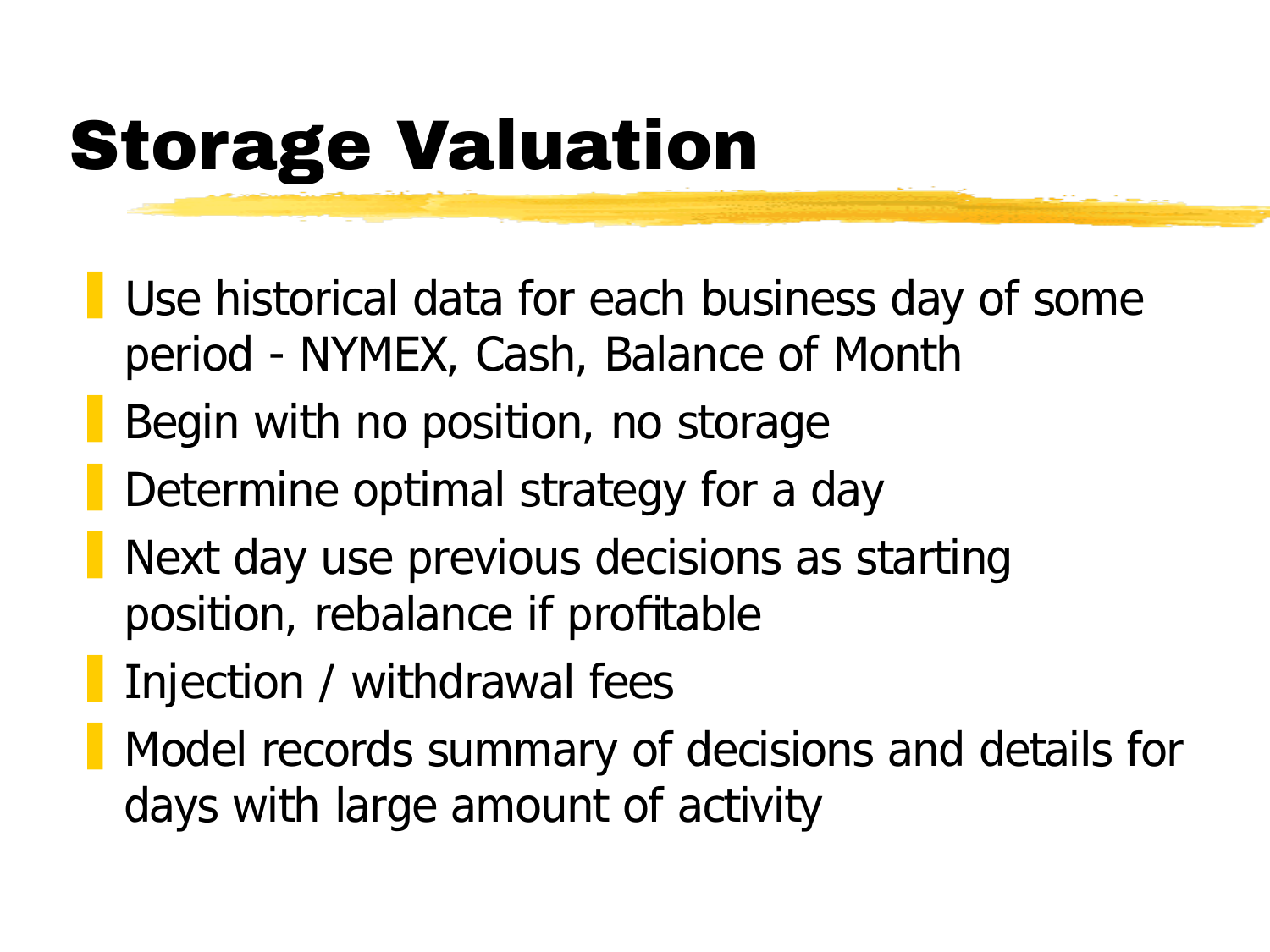

# Storage Valuation
Use historical data for each business day of some period - NYMEX, Cash, Balance of Month
Begin with no position, no storage
Determine optimal strategy for a day
Next day use previous decisions as starting position, rebalance if profitable
Injection / withdrawal fees
Model records summary of decisions and details for days with large amount of activity